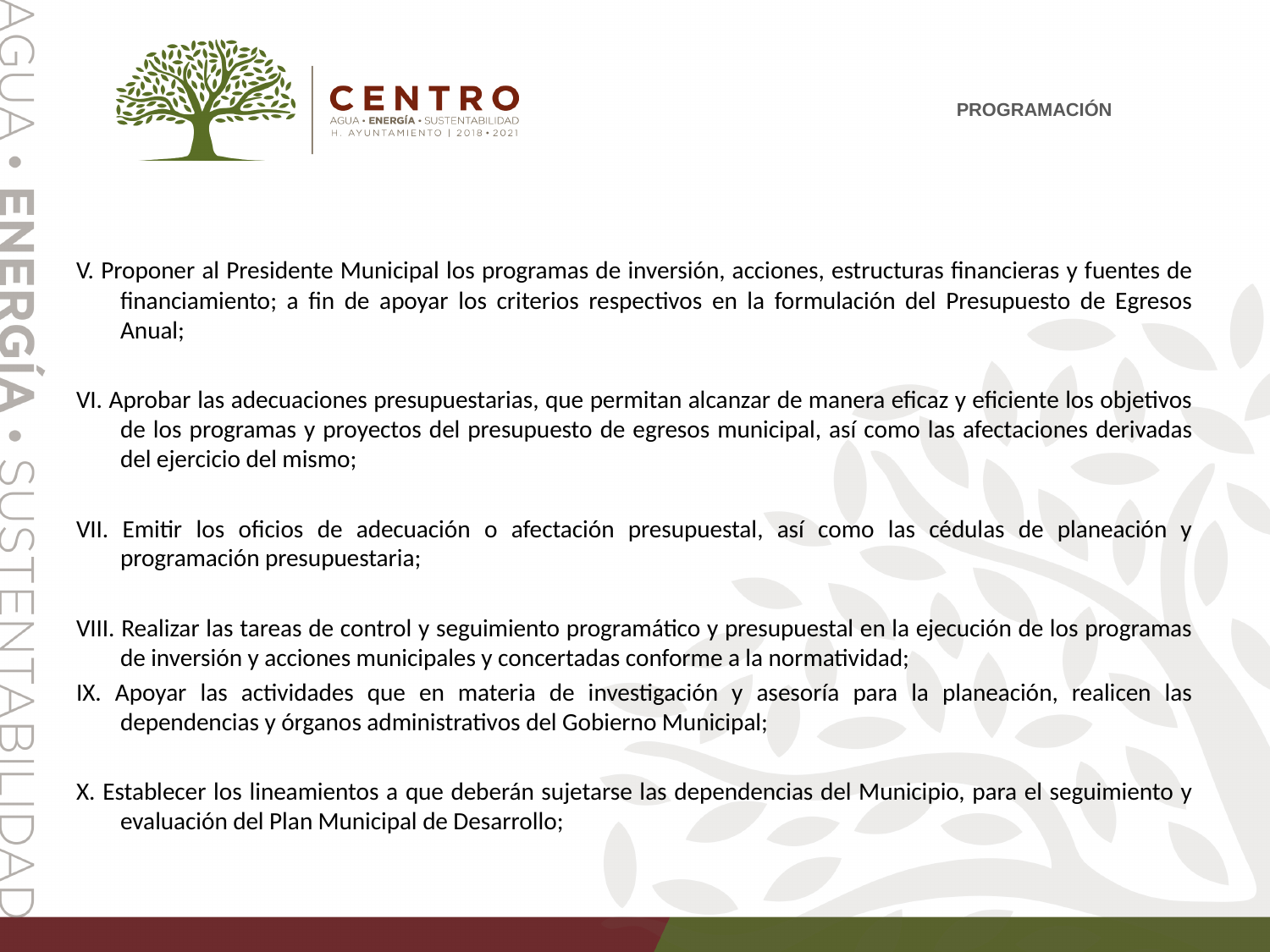

PROGRAMACIÓN
V. Proponer al Presidente Municipal los programas de inversión, acciones, estructuras financieras y fuentes de financiamiento; a fin de apoyar los criterios respectivos en la formulación del Presupuesto de Egresos Anual;

VI. Aprobar las adecuaciones presupuestarias, que permitan alcanzar de manera eficaz y eficiente los objetivos de los programas y proyectos del presupuesto de egresos municipal, así como las afectaciones derivadas del ejercicio del mismo;

VII. Emitir los oficios de adecuación o afectación presupuestal, así como las cédulas de planeación y programación presupuestaria;

VIII. Realizar las tareas de control y seguimiento programático y presupuestal en la ejecución de los programas de inversión y acciones municipales y concertadas conforme a la normatividad;
IX. Apoyar las actividades que en materia de investigación y asesoría para la planeación, realicen las dependencias y órganos administrativos del Gobierno Municipal;

X. Establecer los lineamientos a que deberán sujetarse las dependencias del Municipio, para el seguimiento y evaluación del Plan Municipal de Desarrollo;